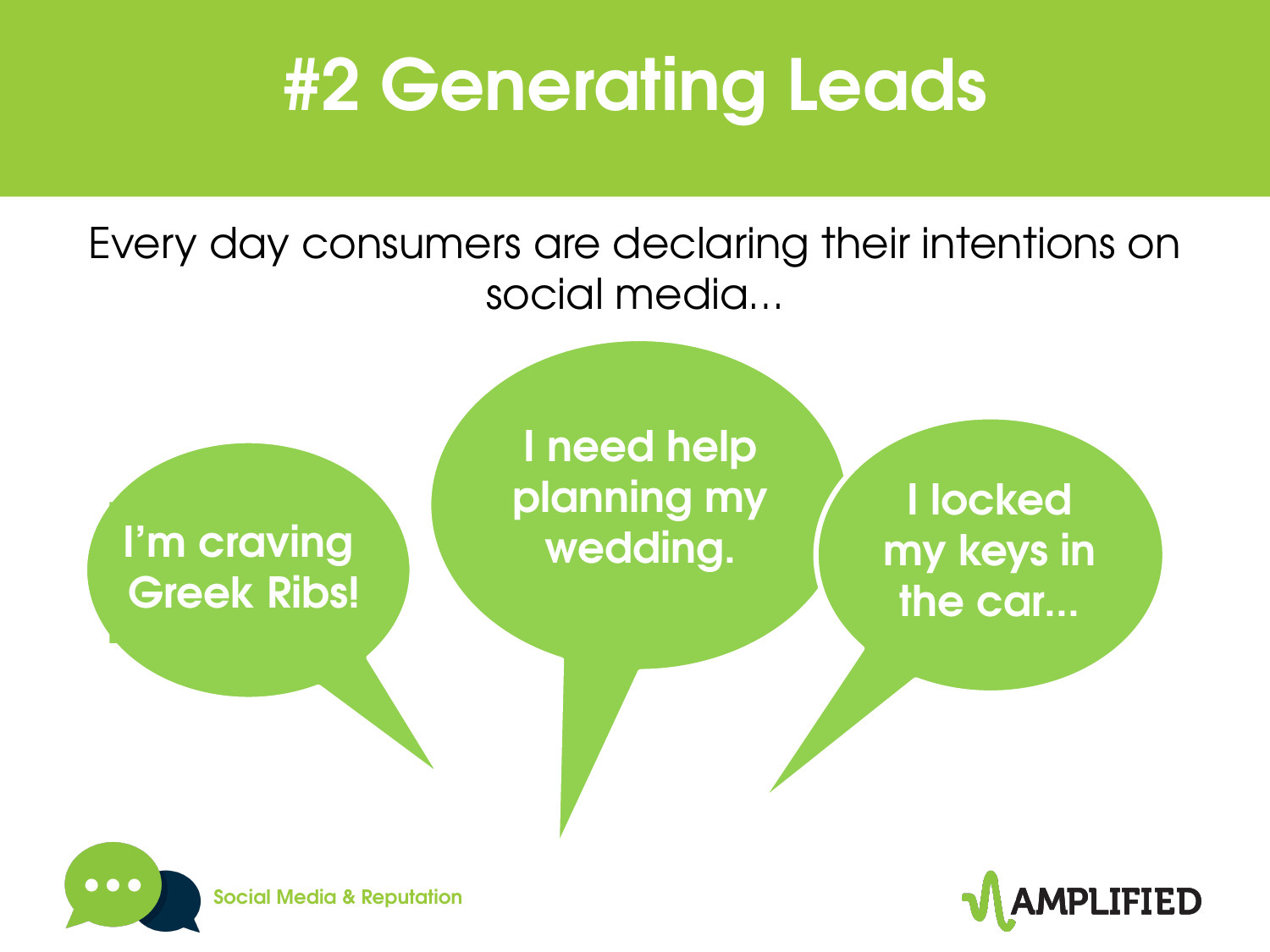

# #2 Generating Leads

Every day consumers are declaring their intentions on social media…

I need help planning my wedding.

I locked
my keys in the car...
I’m craving
Greek Ribs!